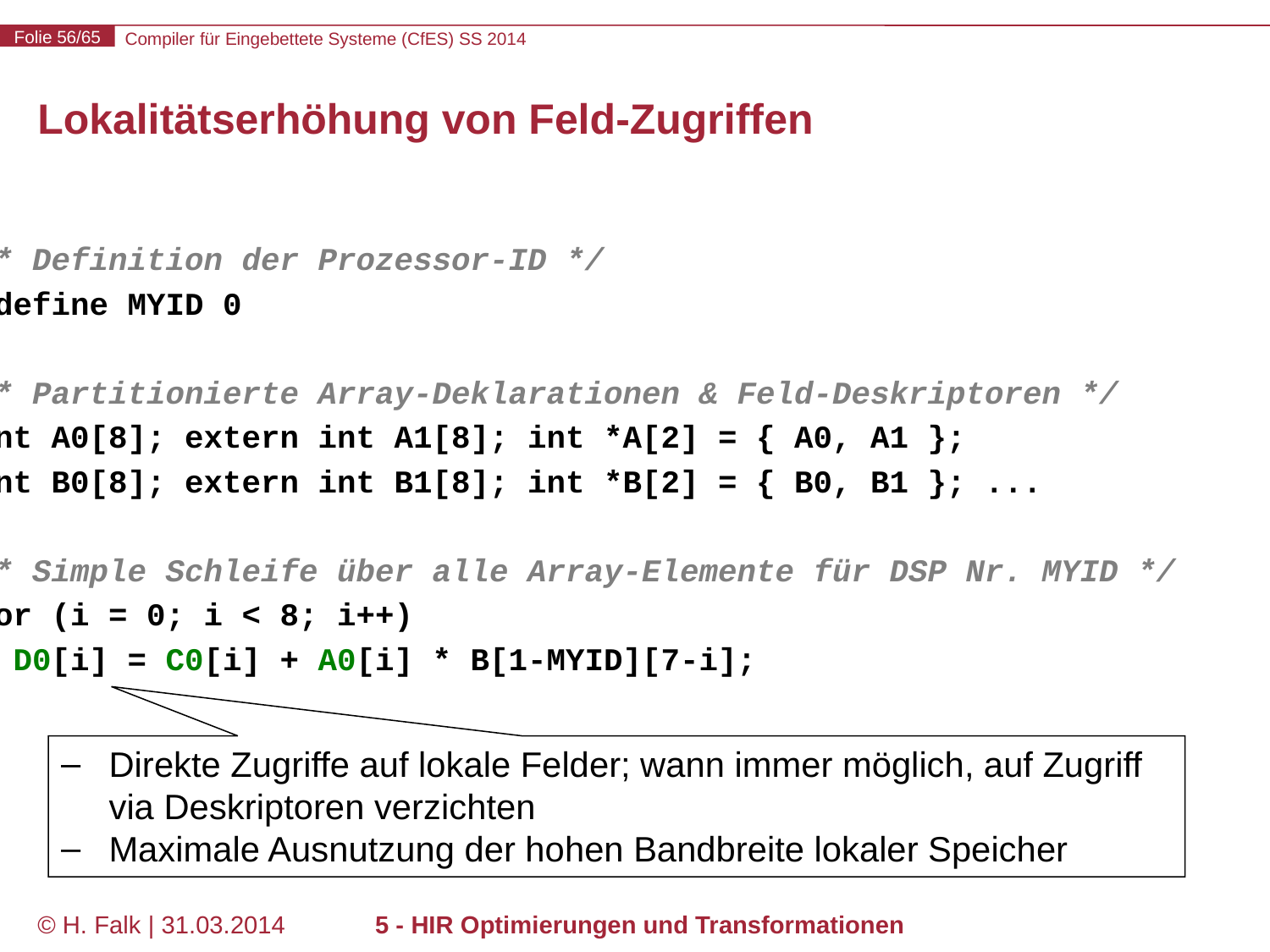

# Lokalitätserhöhung von Feld-Zugriffen
/* Definition der Prozessor-ID */
#define MYID 0

/* Partitionierte Array-Deklarationen & Feld-Deskriptoren */
int A0[8]; extern int A1[8]; int *A[2] = { A0, A1 };
int B0[8]; extern int B1[8]; int *B[2] = { B0, B1 }; ...

/* Simple Schleife über alle Array-Elemente für DSP Nr. MYID */
for (i = 0; i < 8; i++)
  D0[i] = C0[i] + A0[i] * B[1-MYID][7-i];

Direkte Zugriffe auf lokale Felder; wann immer möglich, auf Zugriff via Deskriptoren verzichten
Maximale Ausnutzung der hohen Bandbreite lokaler Speicher
© H. Falk | 31.03.2014
5 - HIR Optimierungen und Transformationen